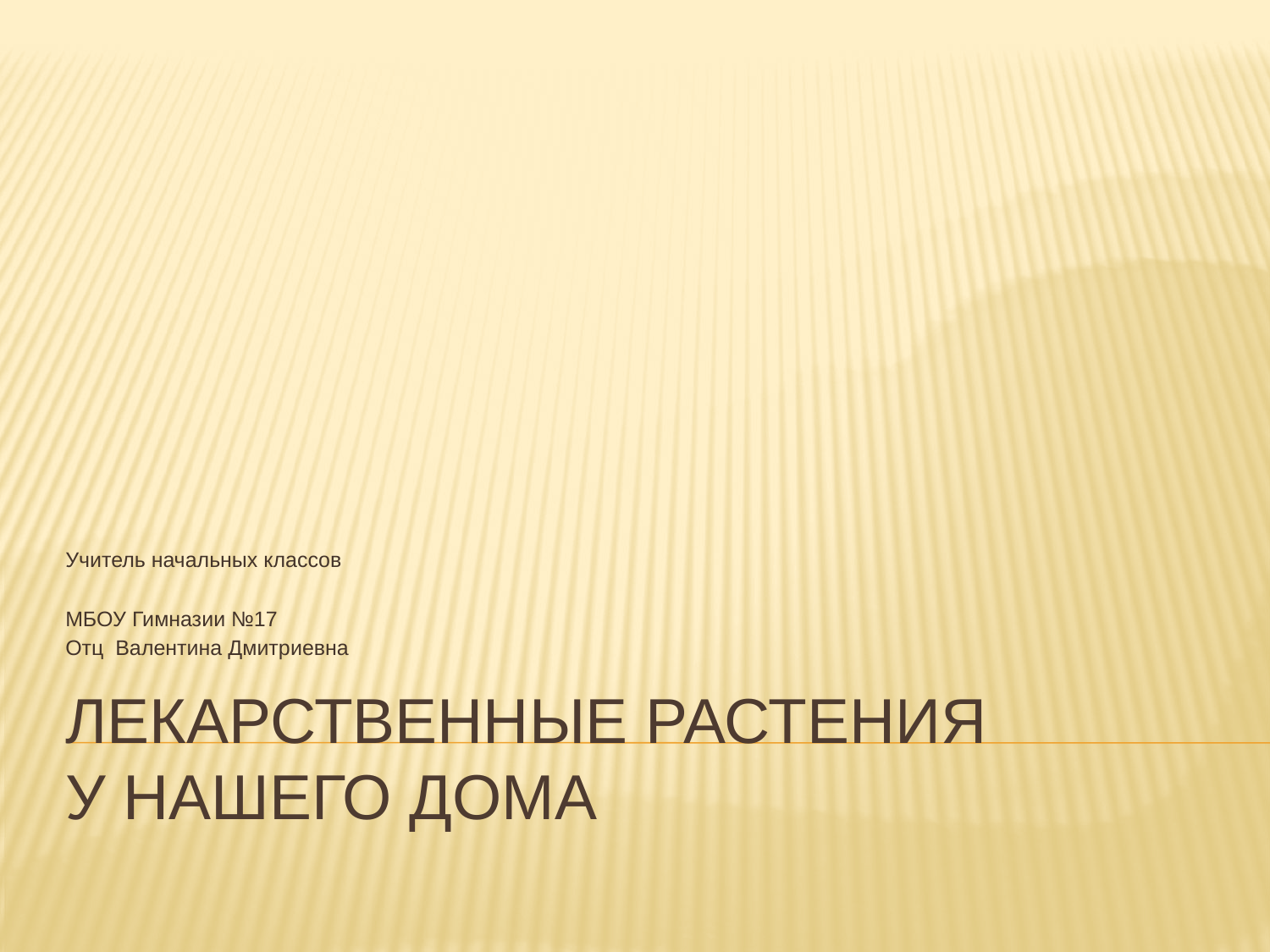

Учитель начальных классов

МБОУ Гимназии №17
Отц  Валентина Дмитриевна
# Лекарственные растения у нашего дома